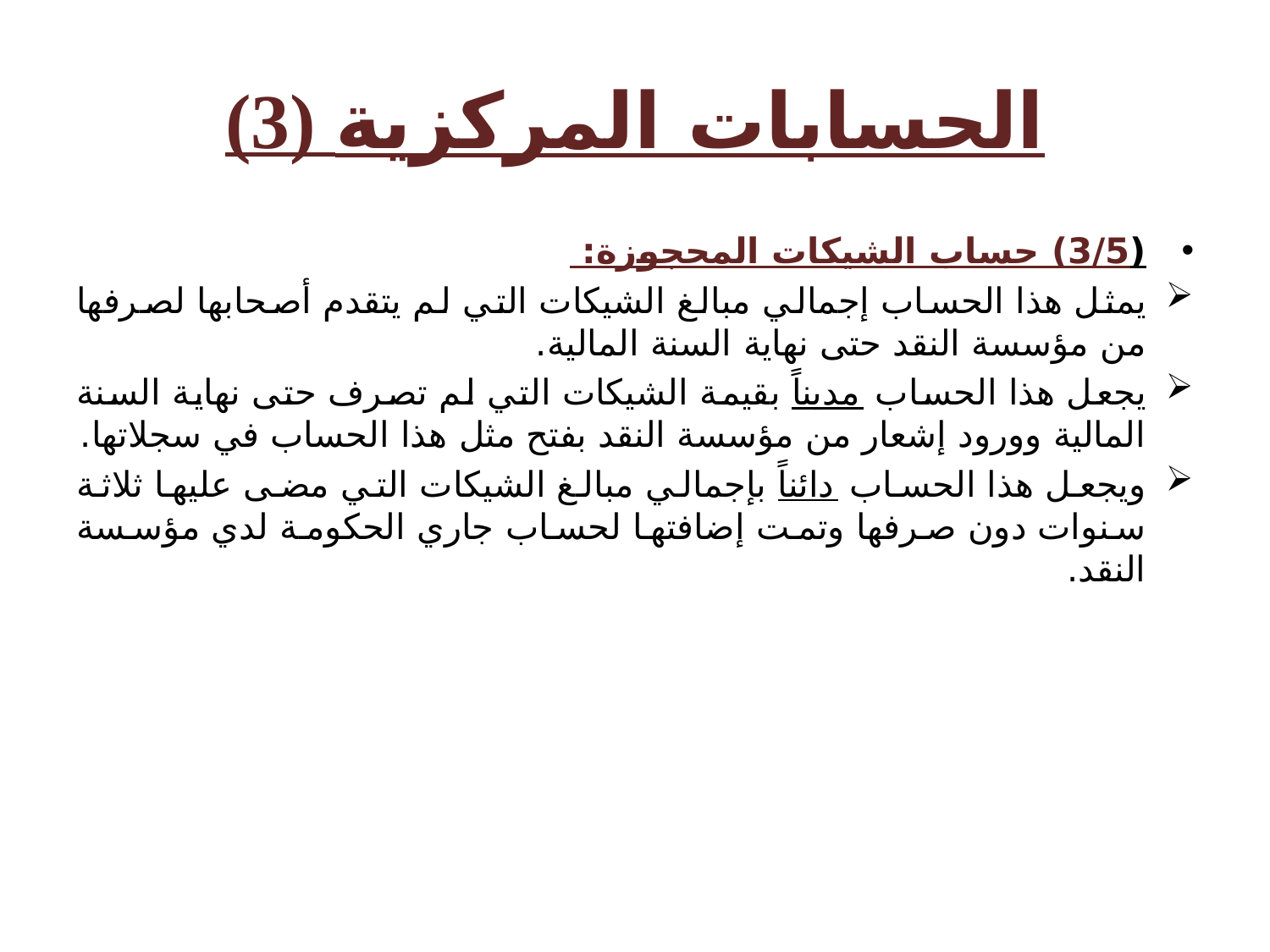

# (3) الحسابات المركزية
(3/5) حساب الشيكات المحجوزة:
يمثل هذا الحساب إجمالي مبالغ الشيكات التي لم يتقدم أصحابها لصرفها من مؤسسة النقد حتى نهاية السنة المالية.
يجعل هذا الحساب مديناً بقيمة الشيكات التي لم تصرف حتى نهاية السنة المالية وورود إشعار من مؤسسة النقد بفتح مثل هذا الحساب في سجلاتها.
ويجعل هذا الحساب دائناً بإجمالي مبالغ الشيكات التي مضى عليها ثلاثة سنوات دون صرفها وتمت إضافتها لحساب جاري الحكومة لدي مؤسسة النقد.